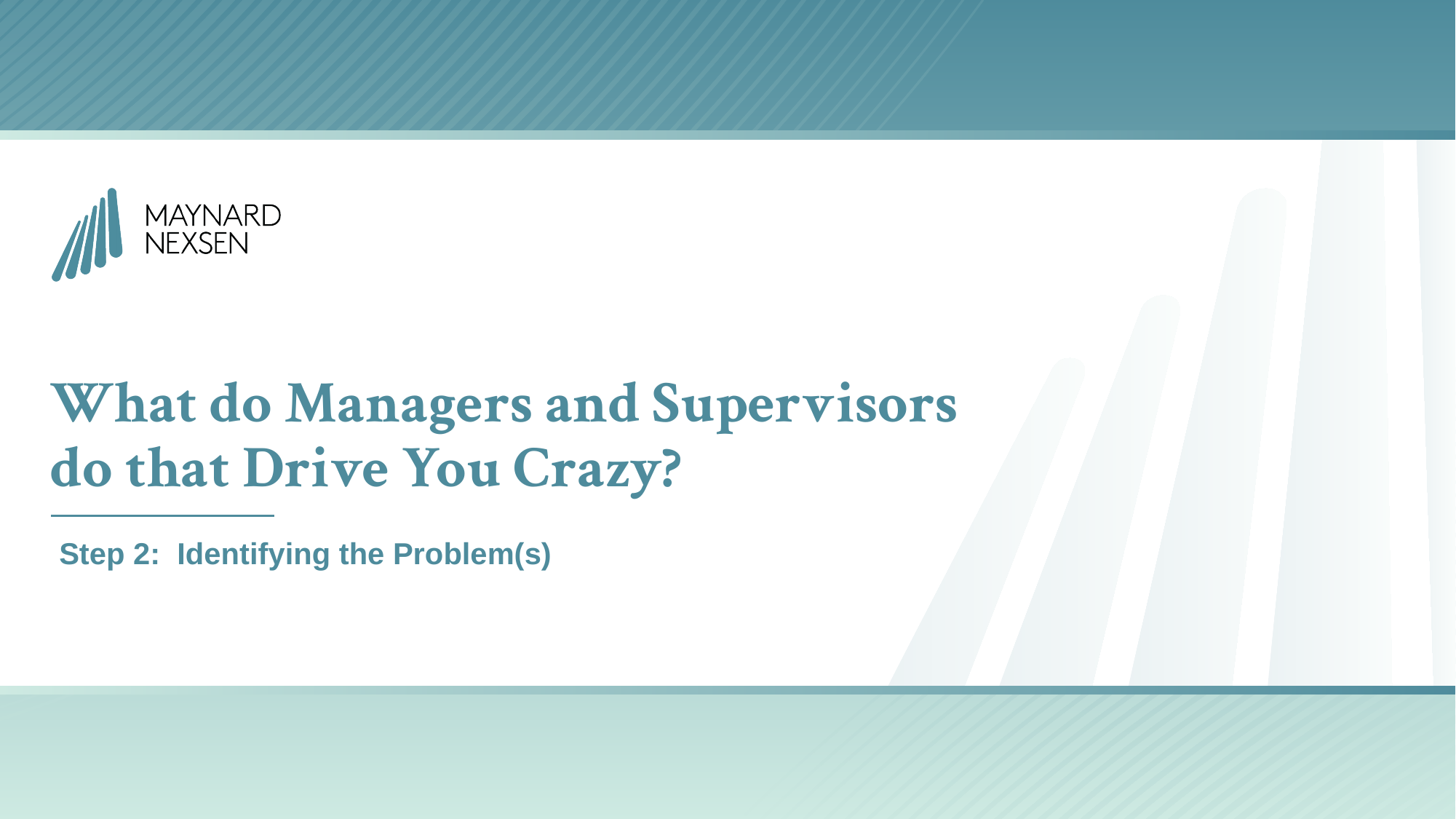

# What do Managers and Supervisors do that Drive You Crazy?
 Step 2:  Identifying the Problem(s)